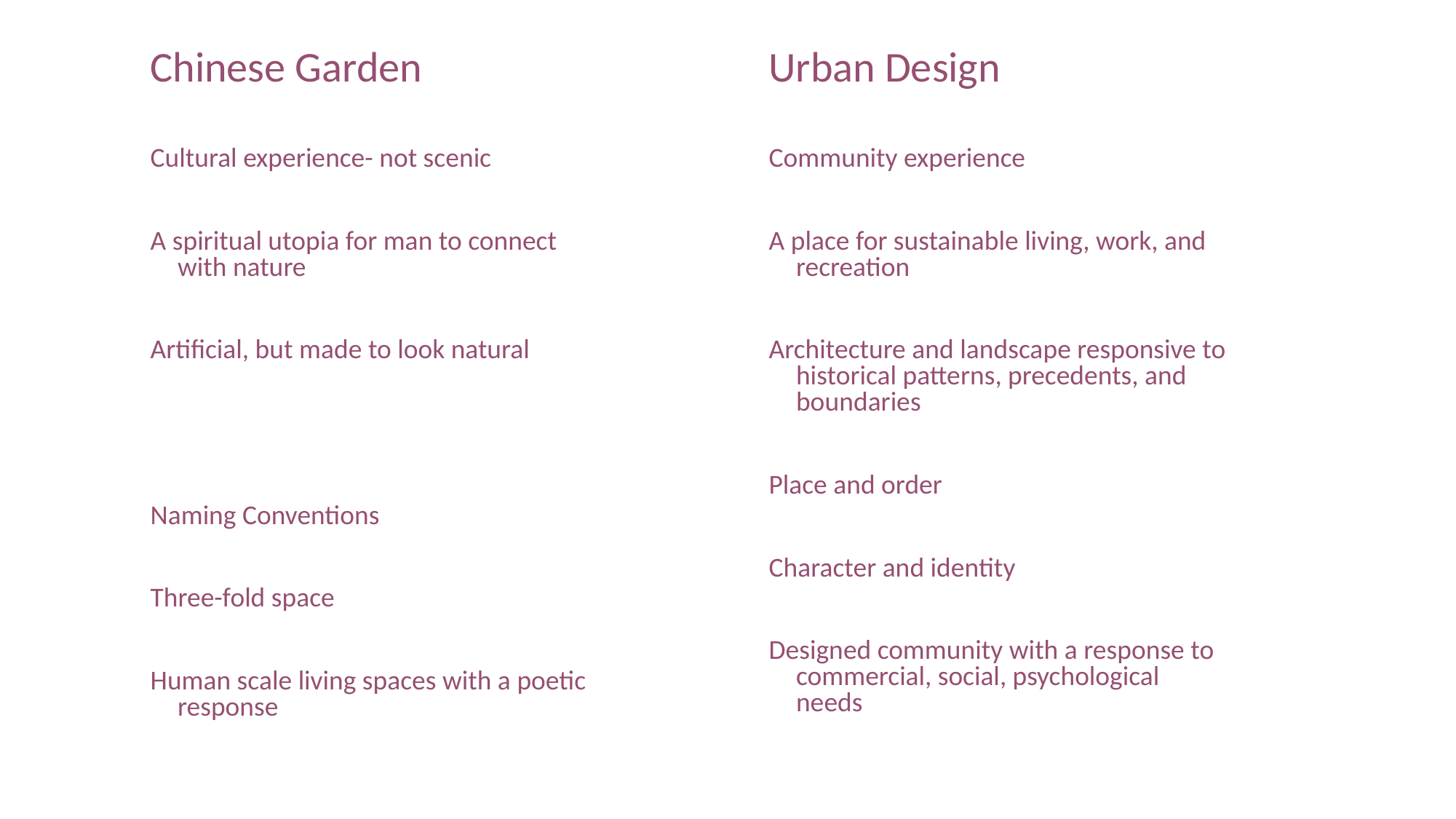

Chinese Garden

Cultural experience- not scenic

A spiritual utopia for man to connect with nature

Artificial, but made to look natural

Naming Conventions

Three-fold space

Human scale living spaces with a poetic response
Urban Design

Community experience

A place for sustainable living, work, and recreation

Architecture and landscape responsive to historical patterns, precedents, and boundaries

Place and order

Character and identity

Designed community with a response to commercial, social, psychological needs